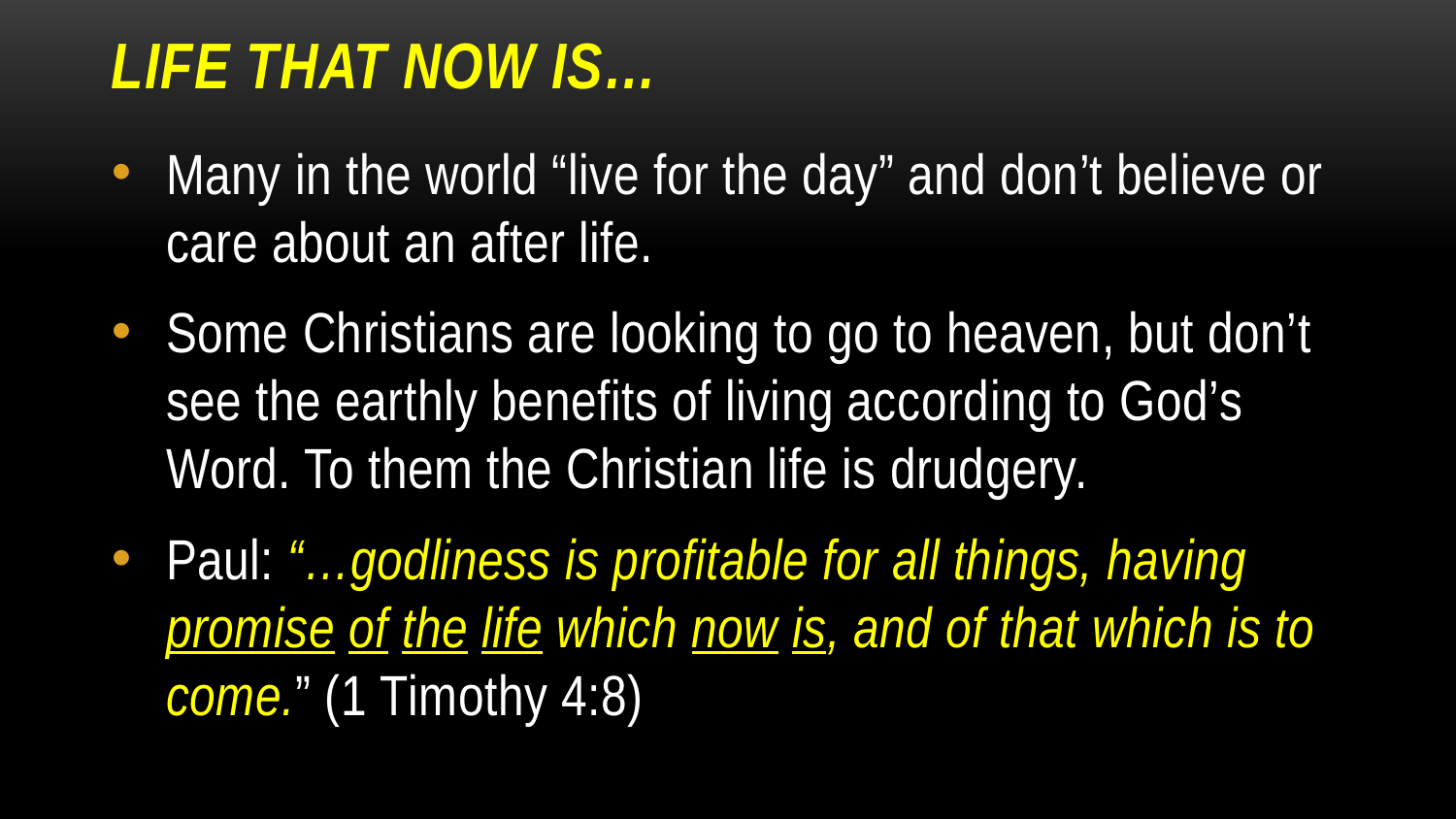

# Life that now is…
Many in the world “live for the day” and don’t believe or care about an after life.
Some Christians are looking to go to heaven, but don’t see the earthly benefits of living according to God’s Word. To them the Christian life is drudgery.
Paul: “…godliness is profitable for all things, having promise of the life which now is, and of that which is to come.” (1 Timothy 4:8)